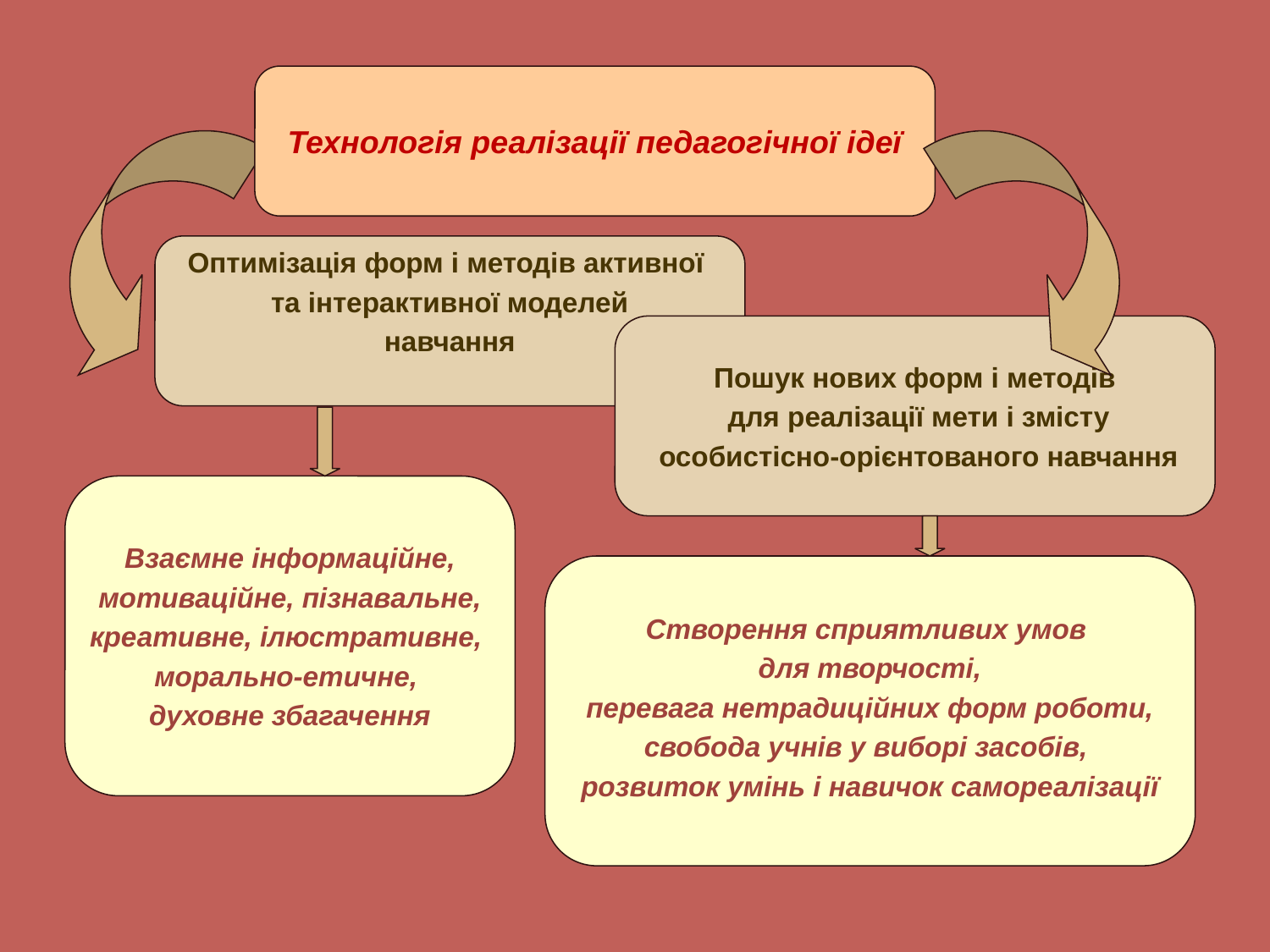

Технологія реалізації педагогічної ідеї

Оптимізація форм і методів активної
 та інтерактивної моделей
навчання

Пошук нових форм і методів
 для реалізації мети і змісту
 особистісно-орієнтованого навчання

Взаємне інформаційне,
 мотиваційне, пізнавальне,
креативне, ілюстративне,
морально-етичне,
духовне збагачення

Створення сприятливих умов
для творчості,
 перевага нетрадиційних форм роботи,
свобода учнів у виборі засобів,
розвиток умінь і навичок самореалізації